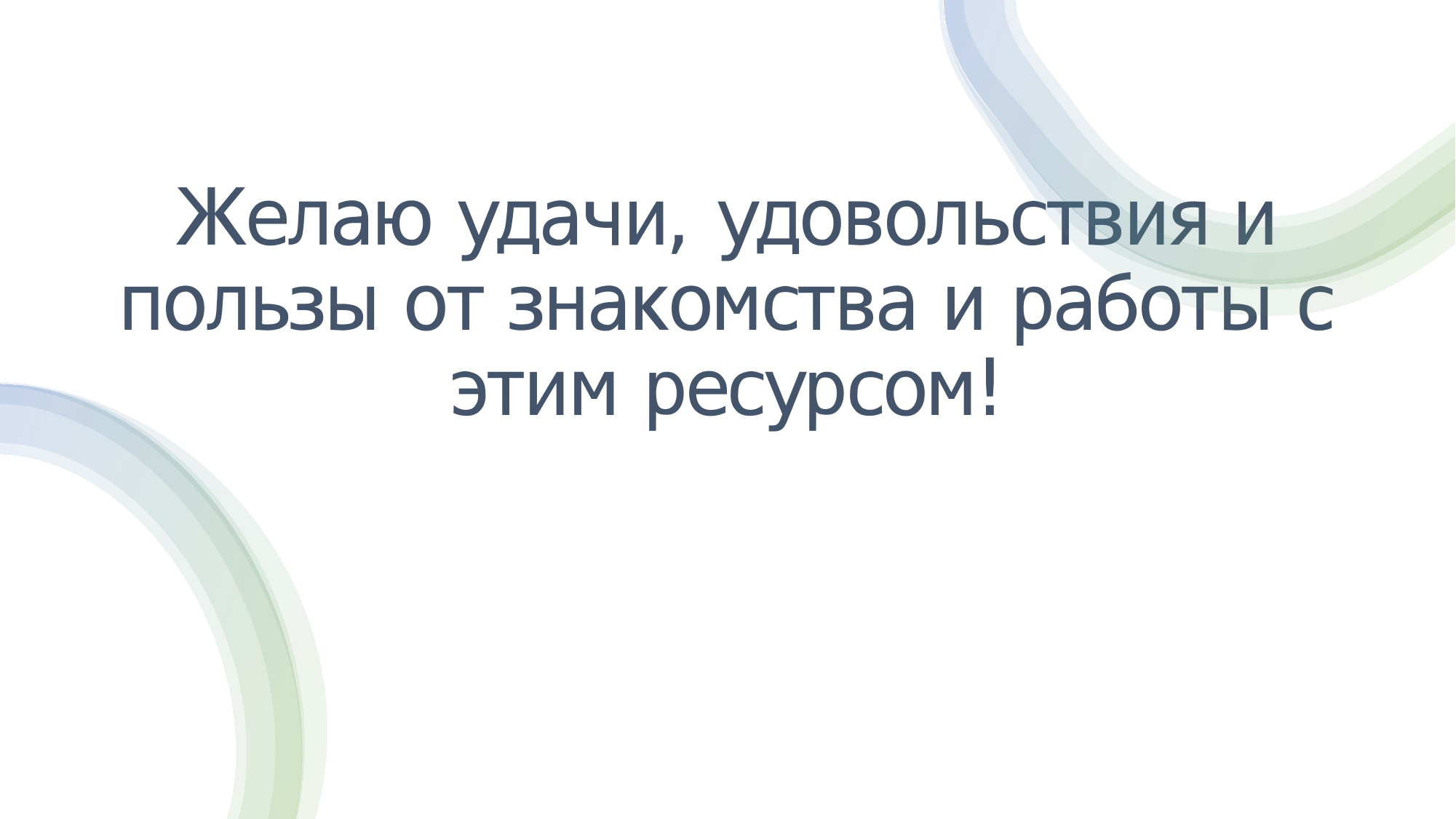

# Желаю удачи, удовольствия и пользы от знакомства и работы с этим ресурсом!